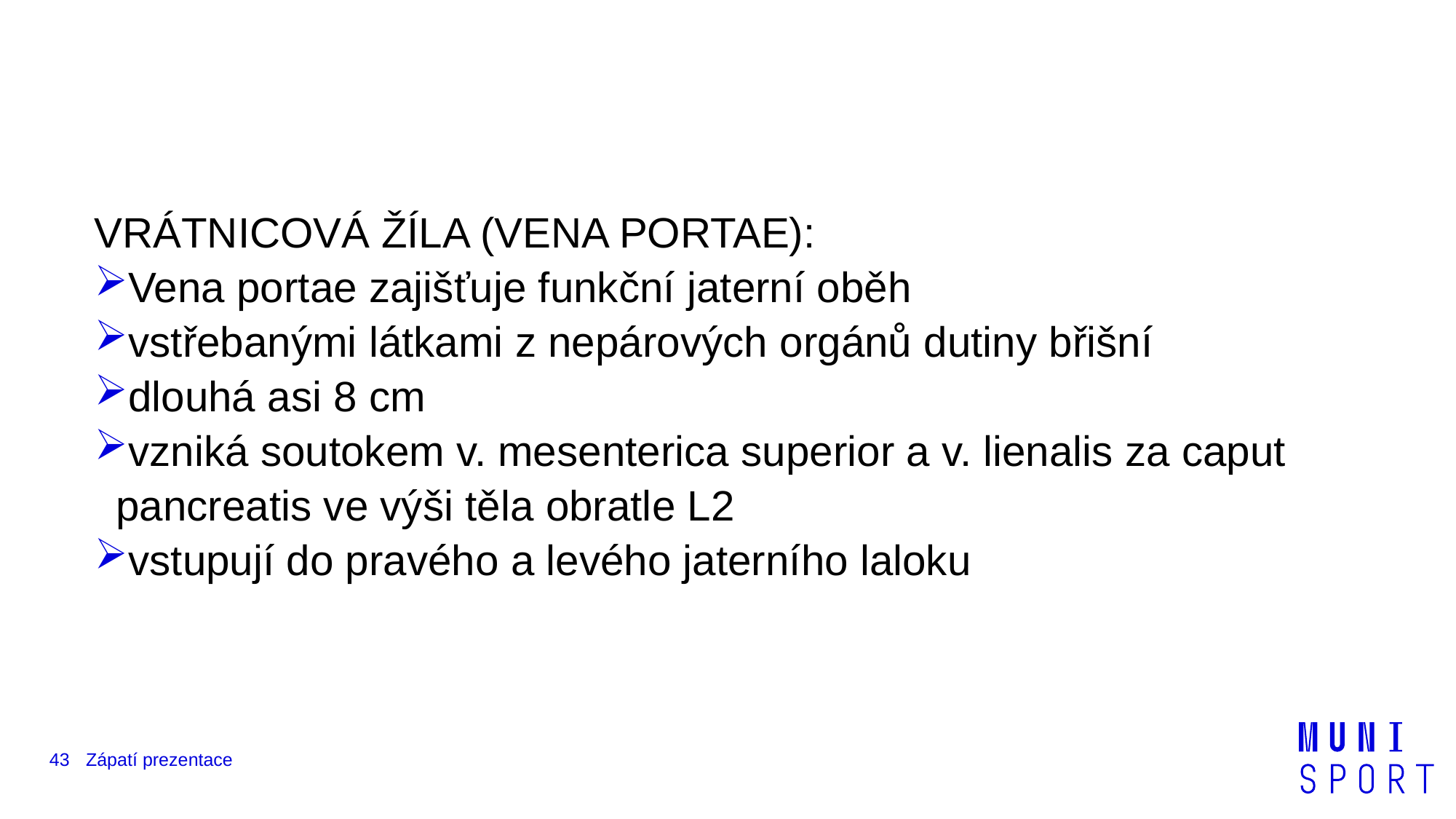

#
VRÁTNICOVÁ ŽÍLA (VENA PORTAE):
Vena portae zajišťuje funkční jaterní oběh
vstřebanými látkami z nepárových orgánů dutiny břišní
dlouhá asi 8 cm
vzniká soutokem v. mesenterica superior a v. lienalis za caput pancreatis ve výši těla obratle L2
vstupují do pravého a levého jaterního laloku
43
Zápatí prezentace